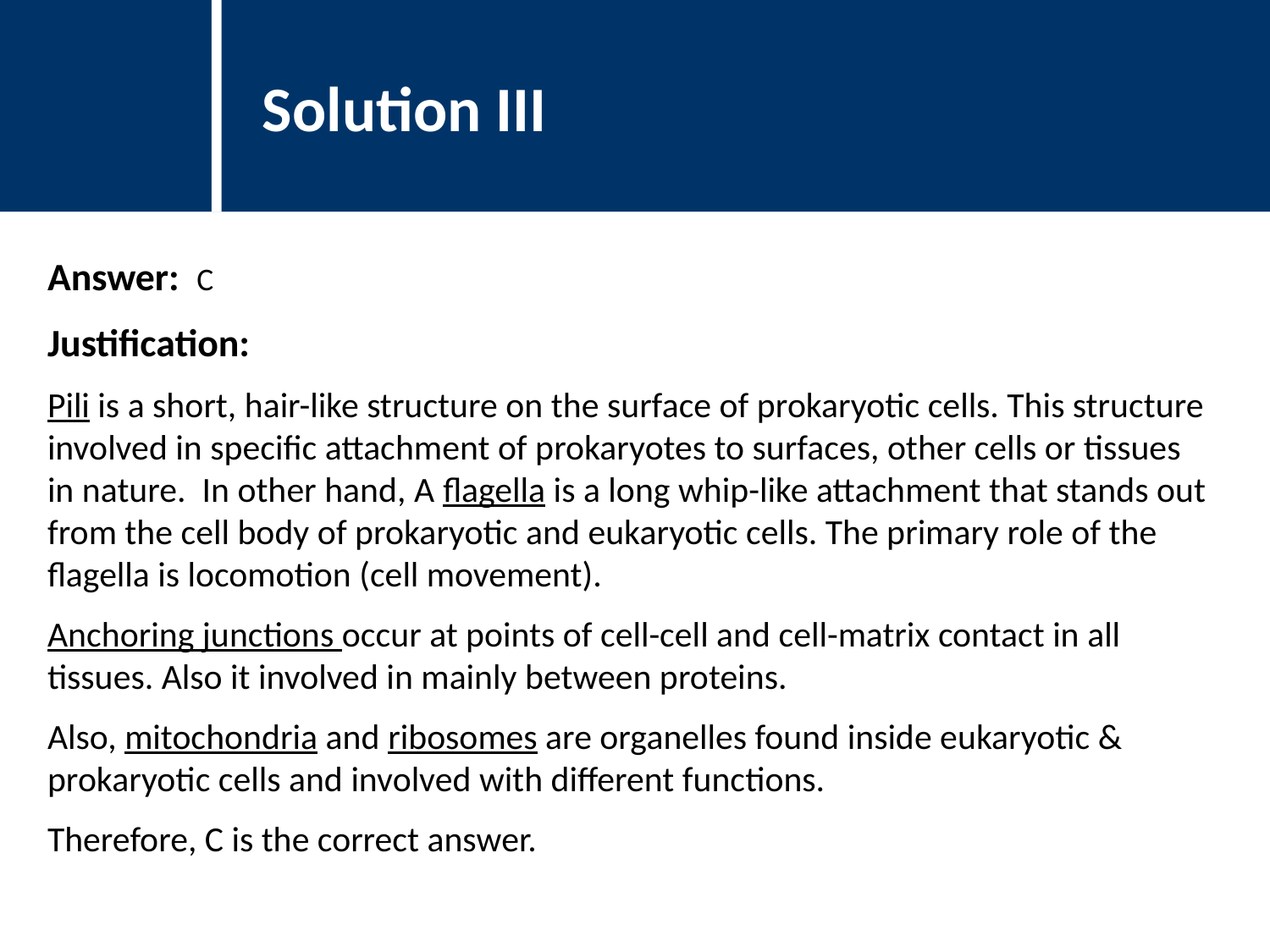

Solution III
Answer:  C
Justification:
Pili is a short, hair-like structure on the surface of prokaryotic cells. This structure involved in specific attachment of prokaryotes to surfaces, other cells or tissues in nature.  In other hand, A flagella is a long whip-like attachment that stands out from the cell body of prokaryotic and eukaryotic cells. The primary role of the flagella is locomotion (cell movement).
Anchoring junctions occur at points of cell-cell and cell-matrix contact in all tissues. Also it involved in mainly between proteins.
Also, mitochondria and ribosomes are organelles found inside eukaryotic & prokaryotic cells and involved with different functions.
Therefore, C is the correct answer.